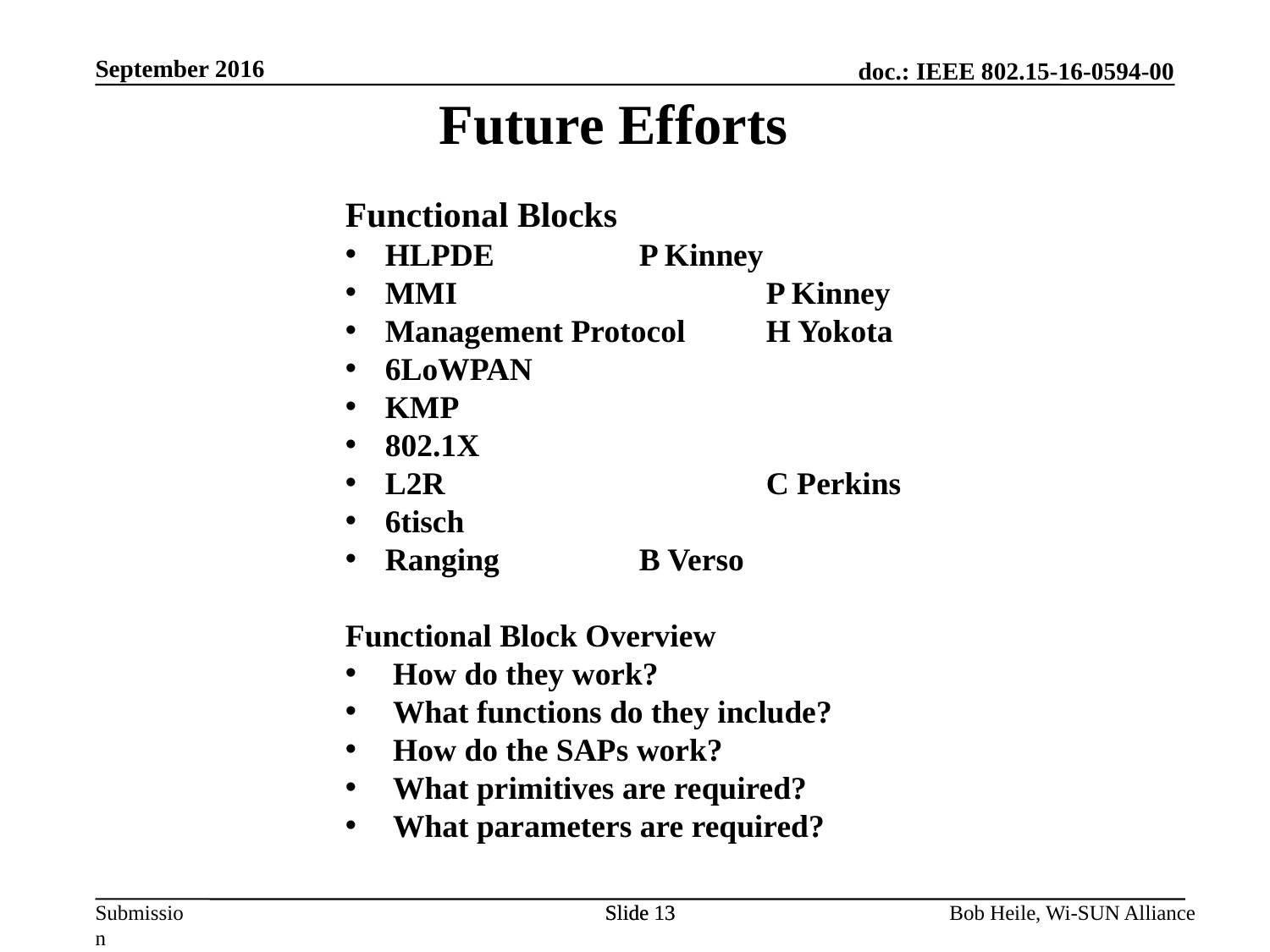

September 2016
Future Efforts
Functional Blocks
HLPDE		P Kinney
MMI			P Kinney
Management Protocol	H Yokota
6LoWPAN
KMP
802.1X
L2R			C Perkins
6tisch
Ranging		B Verso

Functional Block Overview
How do they work?
What functions do they include?
How do the SAPs work?
What primitives are required?
What parameters are required?

Slide 13
Slide 13
Bob Heile, Wi-SUN Alliance